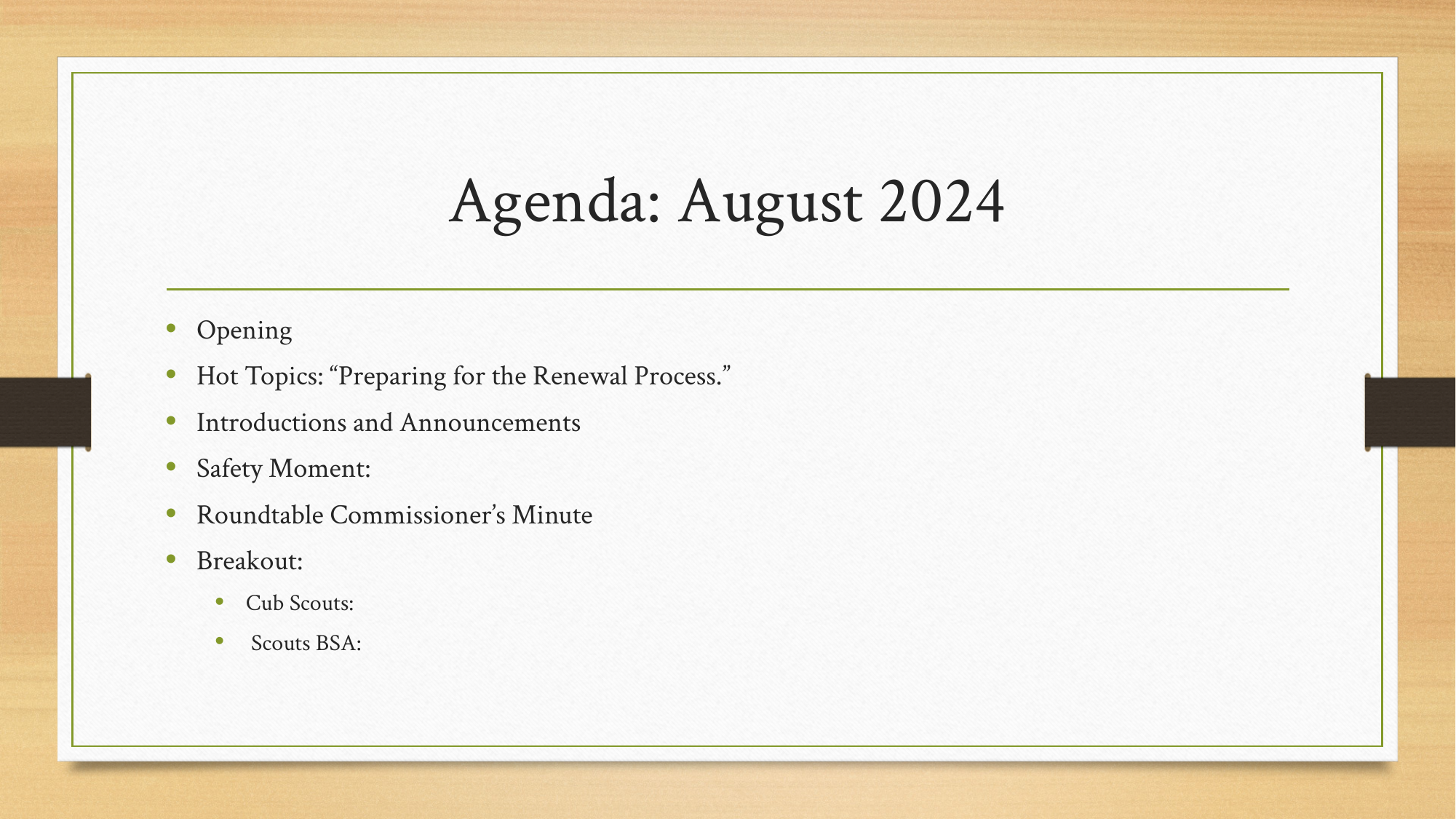

# Agenda: August 2024
Opening
Hot Topics: “Preparing for the Renewal Process.”
Introductions and Announcements
Safety Moment:
Roundtable Commissioner’s Minute
Breakout:
Cub Scouts:
 Scouts BSA: